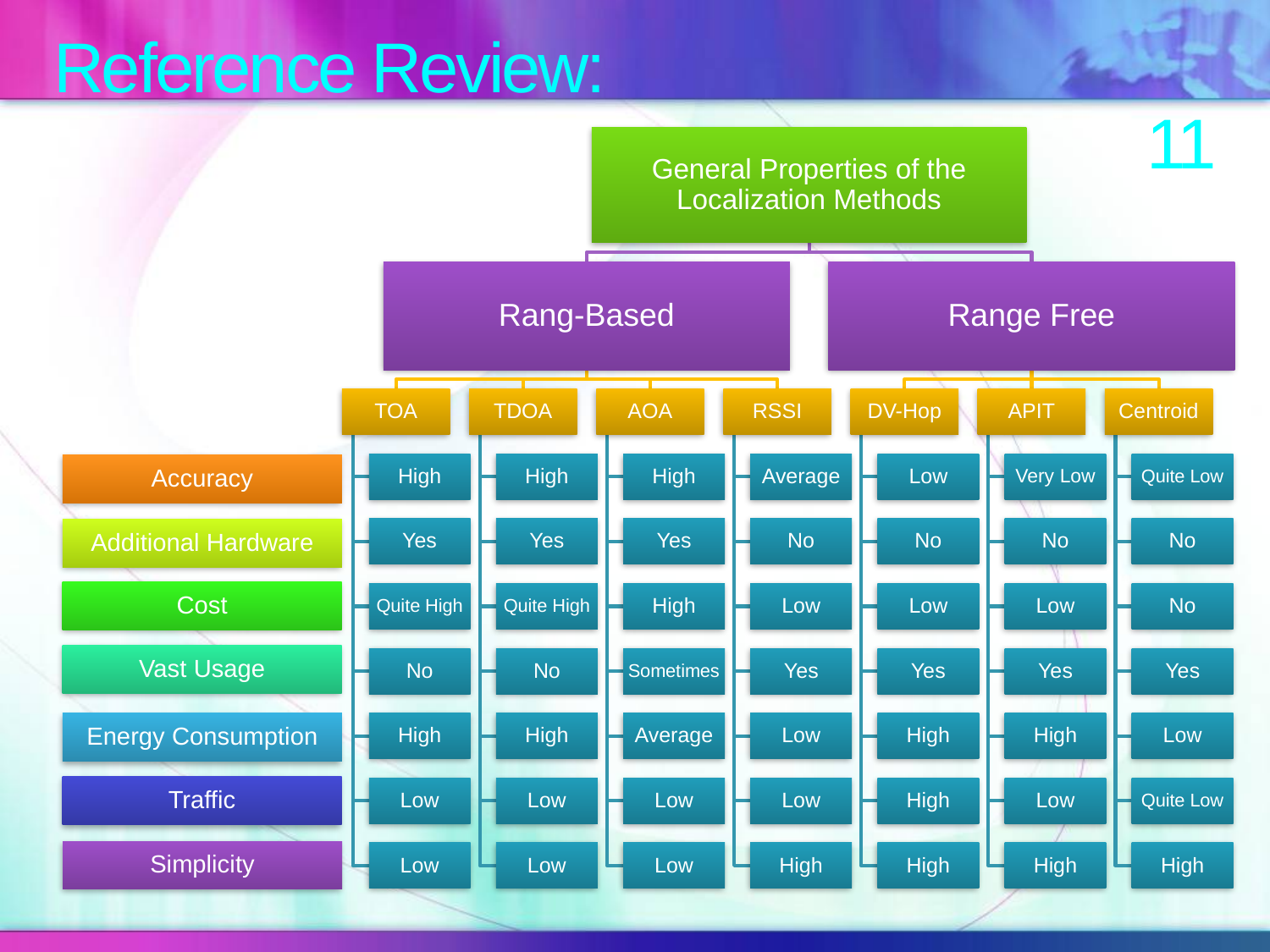

# Reference Review:                                        11
General Properties of the Localization Methods
Rang-Based
TOA
High
Yes
Quite High
No
High
Low
Low
TDOA
High
Yes
Quite High
No
High
Low
Low
AOA
High
Yes
High
Sometimes
Average
Low
Low
RSSI
Average
No
Low
Yes
Low
Low
High
Range Free
DV-Hop
Low
No
Low
Yes
High
High
High
APIT
Very Low
No
Low
Yes
High
Low
High
Centroid
Quite Low
No
No
Yes
Low
Quite Low
High

Accuracy
Additional Hardware
Cost
Vast Usage
Energy Consumption
Traffic
Simplicity